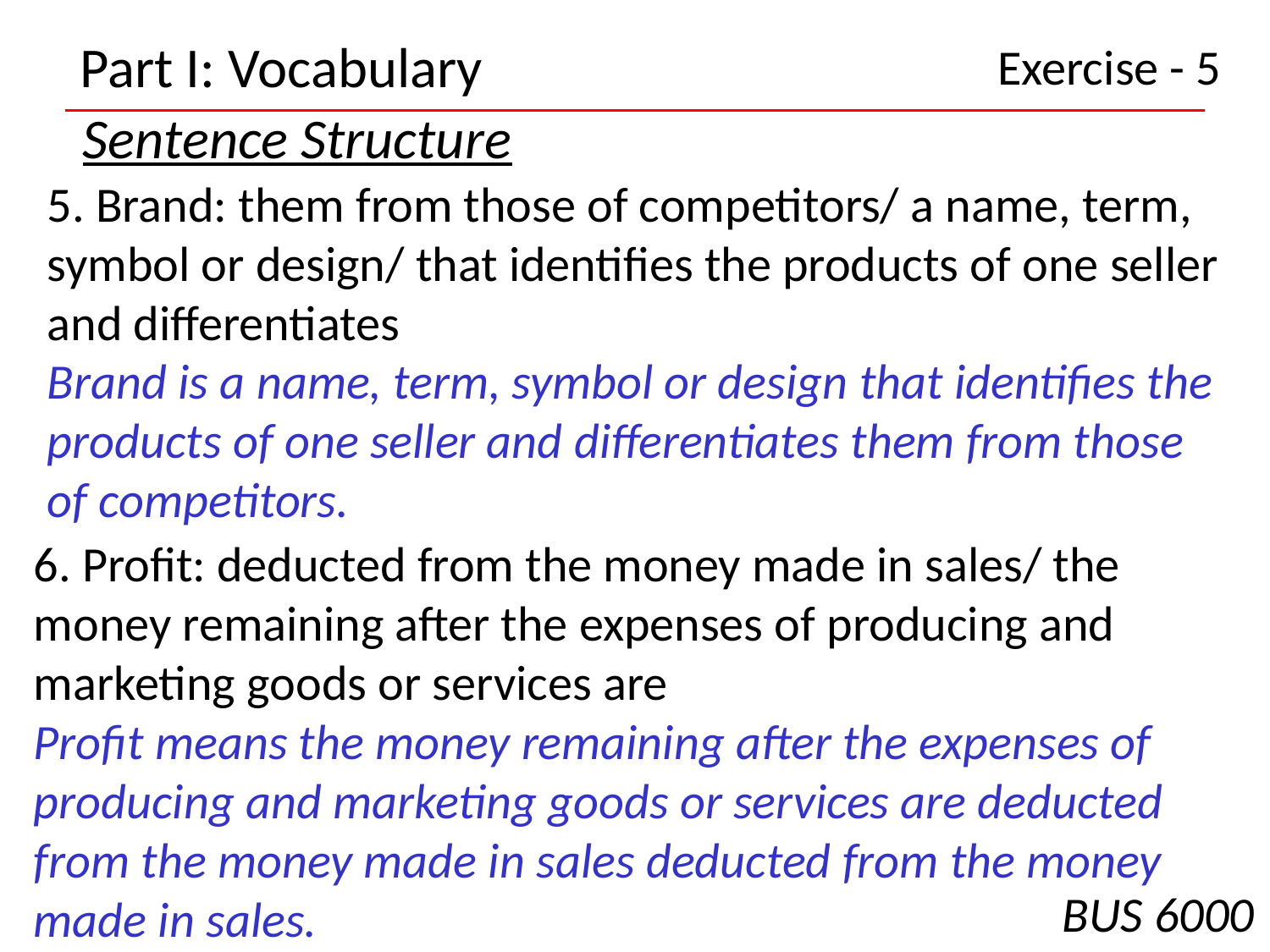

Part I: Vocabulary
Exercise - 5
Sentence Structure
5. Brand: them from those of competitors/ a name, term, symbol or design/ that identifies the products of one seller and differentiates
Brand is a name, term, symbol or design that identifies the products of one seller and differentiates them from those of competitors.
6. Profit: deducted from the money made in sales/ the money remaining after the expenses of producing and marketing goods or services are
Profit means the money remaining after the expenses of producing and marketing goods or services are deducted from the money made in sales deducted from the money made in sales.
BUS 6000